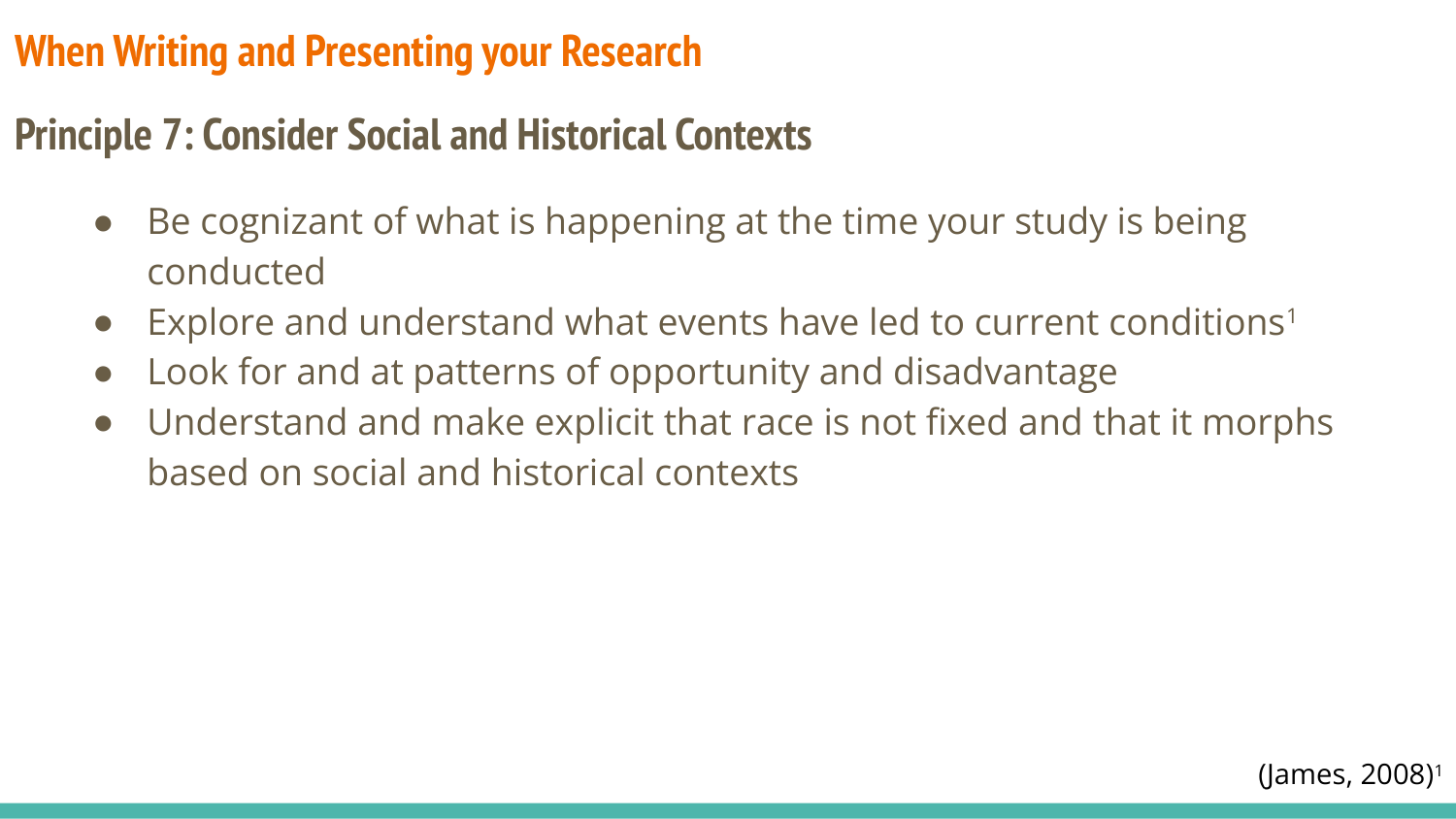

# When Writing and Presenting your Research
Principle 7: Consider Social and Historical Contexts
Be cognizant of what is happening at the time your study is being conducted
Explore and understand what events have led to current conditions1
Look for and at patterns of opportunity and disadvantage
Understand and make explicit that race is not fixed and that it morphs based on social and historical contexts
(James, 2008)1